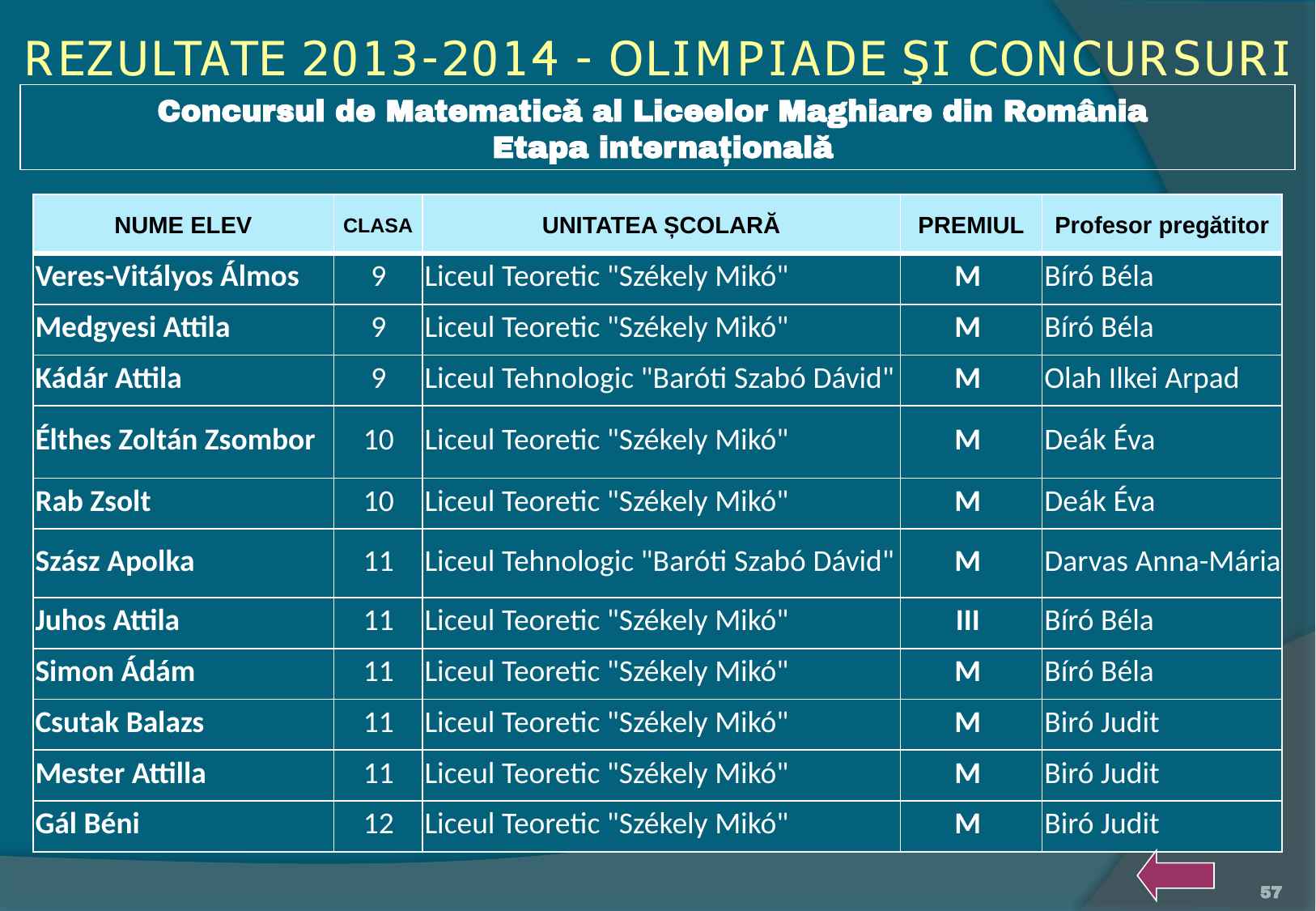

REZULTATE 2013-2014 - OLIMPIADE ŞI CONCURSURI
Concursul de Matematică al Liceelor Maghiare din România
 Etapa internațională
| NUME ELEV | CLASA | UNITATEA ȘCOLARĂ | PREMIUL | Profesor pregătitor |
| --- | --- | --- | --- | --- |
| Veres-Vitályos Álmos | 9 | Liceul Teoretic "Székely Mikó" | M | Bíró Béla |
| Medgyesi Attila | 9 | Liceul Teoretic "Székely Mikó" | M | Bíró Béla |
| Kádár Attila | 9 | Liceul Tehnologic "Baróti Szabó Dávid" | M | Olah Ilkei Arpad |
| Élthes Zoltán Zsombor | 10 | Liceul Teoretic "Székely Mikó" | M | Deák Éva |
| Rab Zsolt | 10 | Liceul Teoretic "Székely Mikó" | M | Deák Éva |
| Szász Apolka | 11 | Liceul Tehnologic "Baróti Szabó Dávid" | M | Darvas Anna-Mária |
| Juhos Attila | 11 | Liceul Teoretic "Székely Mikó" | III | Bíró Béla |
| Simon Ádám | 11 | Liceul Teoretic "Székely Mikó" | M | Bíró Béla |
| Csutak Balazs | 11 | Liceul Teoretic "Székely Mikó" | M | Biró Judit |
| Mester Attilla | 11 | Liceul Teoretic "Székely Mikó" | M | Biró Judit |
| Gál Béni | 12 | Liceul Teoretic "Székely Mikó" | M | Biró Judit |

57